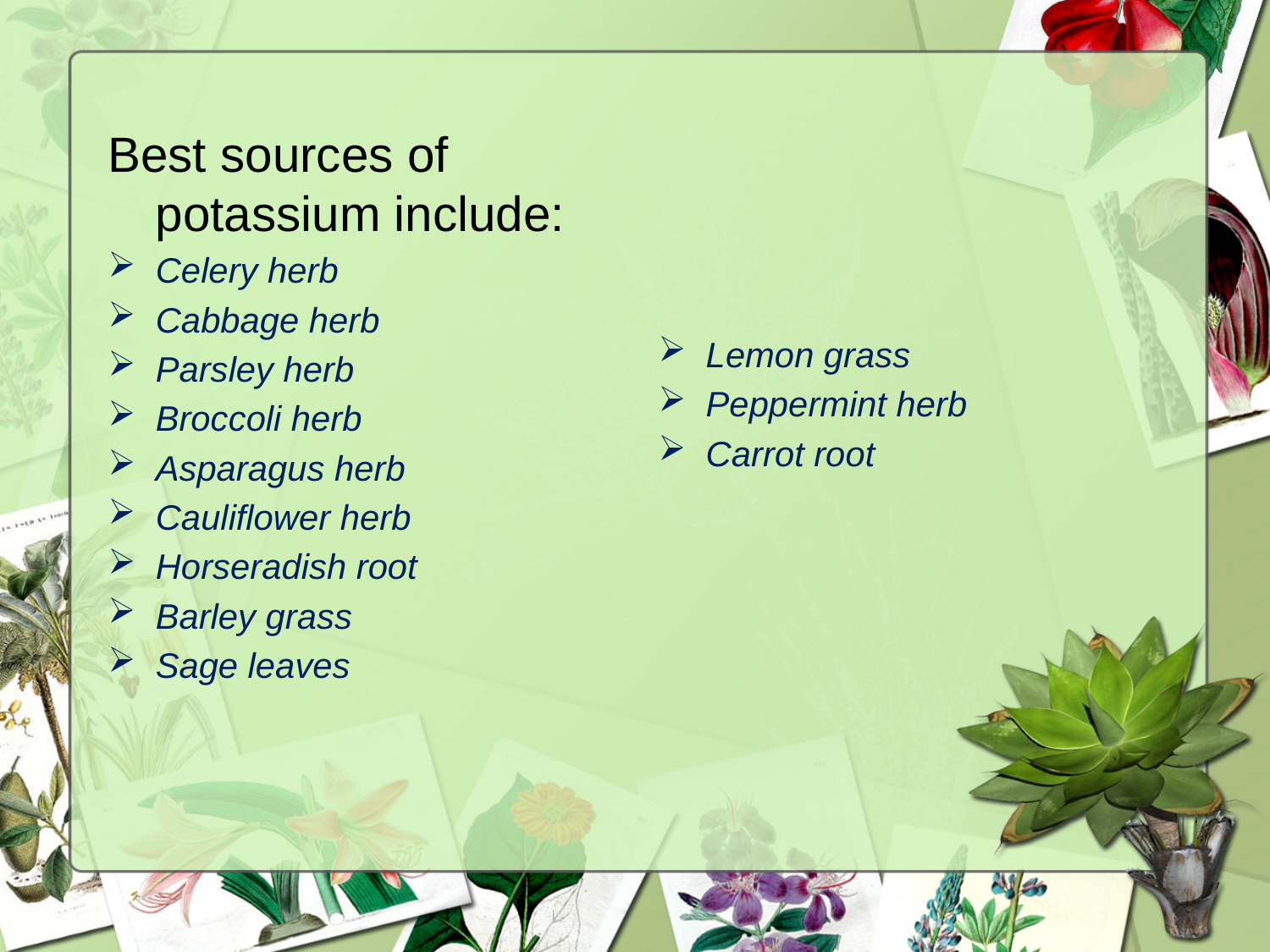

Best sources of potassium include:
Celery herb
Cabbage herb
Parsley herb
Broccoli herb
Asparagus herb
Cauliflower herb
Horseradish root
Barley grass
Sage leaves

Lemon grass
Peppermint herb
Carrot root